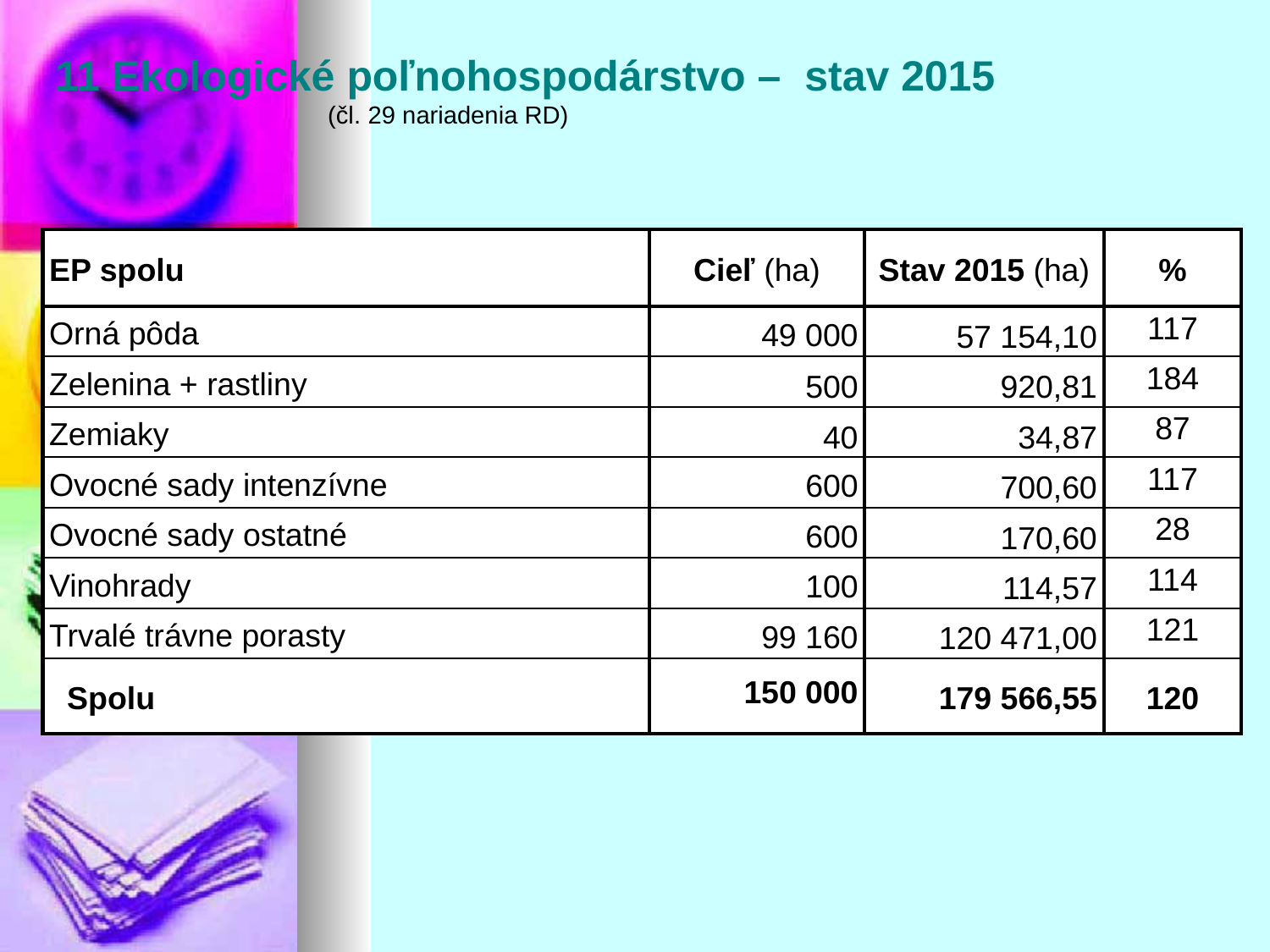

11 Ekologické poľnohospodárstvo –  stav 2015
                                       (čl. 29 nariadenia RD)
| EP spolu | Cieľ (ha) | Stav 2015 (ha) | % |
| --- | --- | --- | --- |
| Orná pôda | 49 000 | 57 154,10 | 117 |
| Zelenina + rastliny | 500 | 920,81 | 184 |
| Zemiaky | 40 | 34,87 | 87 |
| Ovocné sady intenzívne | 600 | 700,60 | 117 |
| Ovocné sady ostatné | 600 | 170,60 | 28 |
| Vinohrady | 100 | 114,57 | 114 |
| Trvalé trávne porasty | 99 160 | 120 471,00 | 121 |
| Spolu | 150 000 | 179 566,55 | 120 |